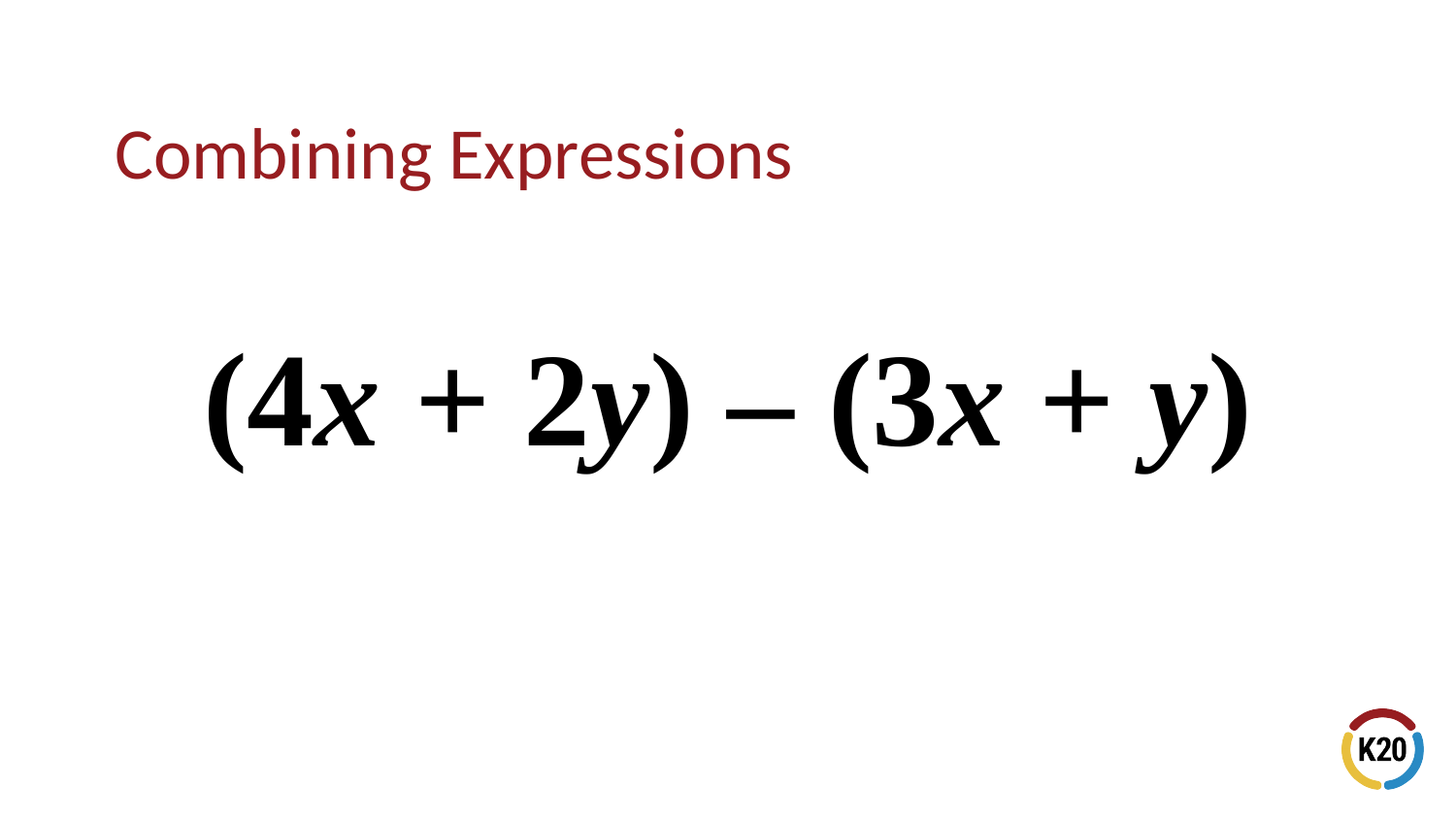

# Combining Expressions
(4x + 2y) – (3x + y)